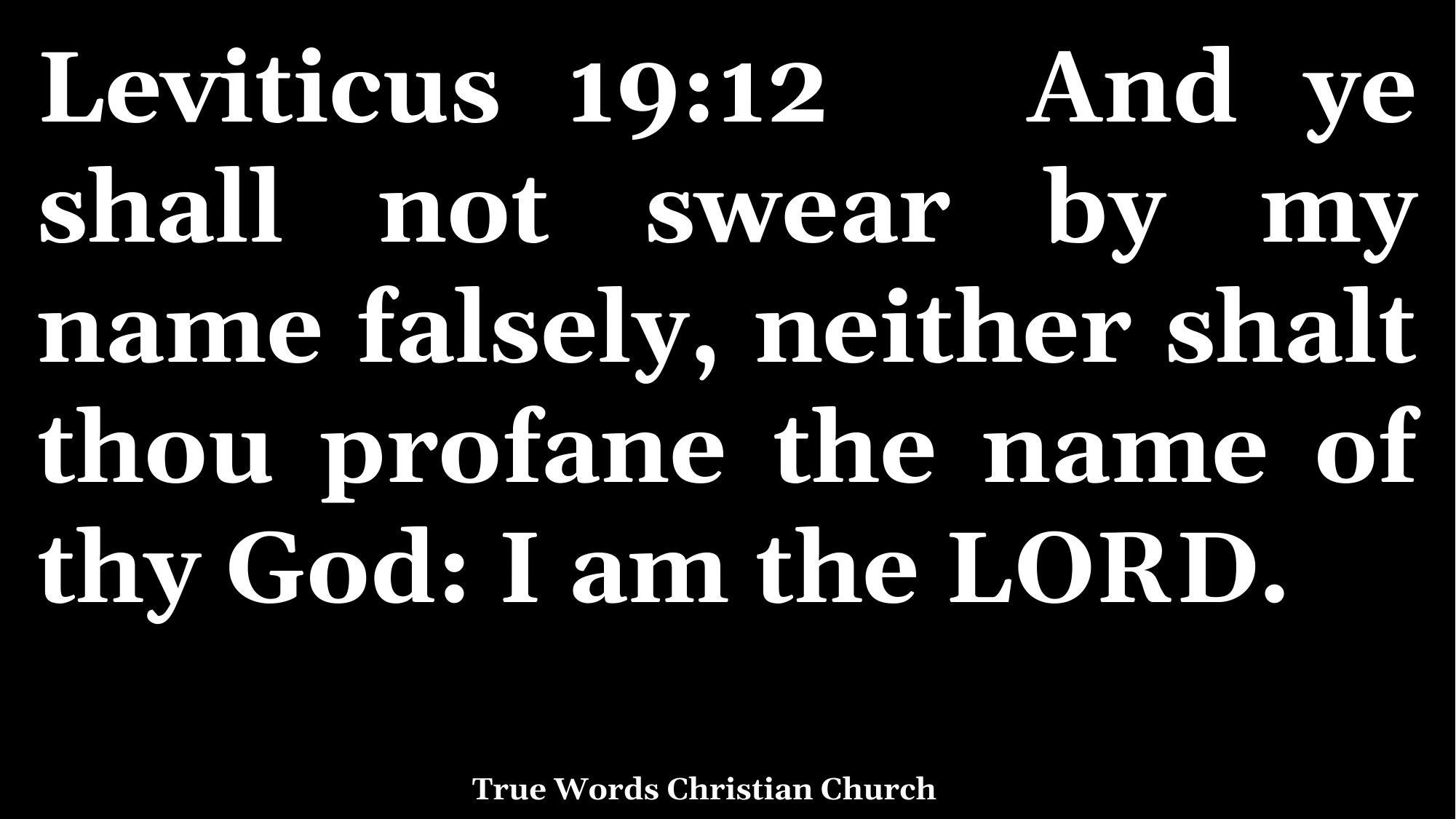

Leviticus 19:12   And ye shall not swear by my name falsely, neither shalt thou profane the name of thy God: I am the LORD.
True Words Christian Church